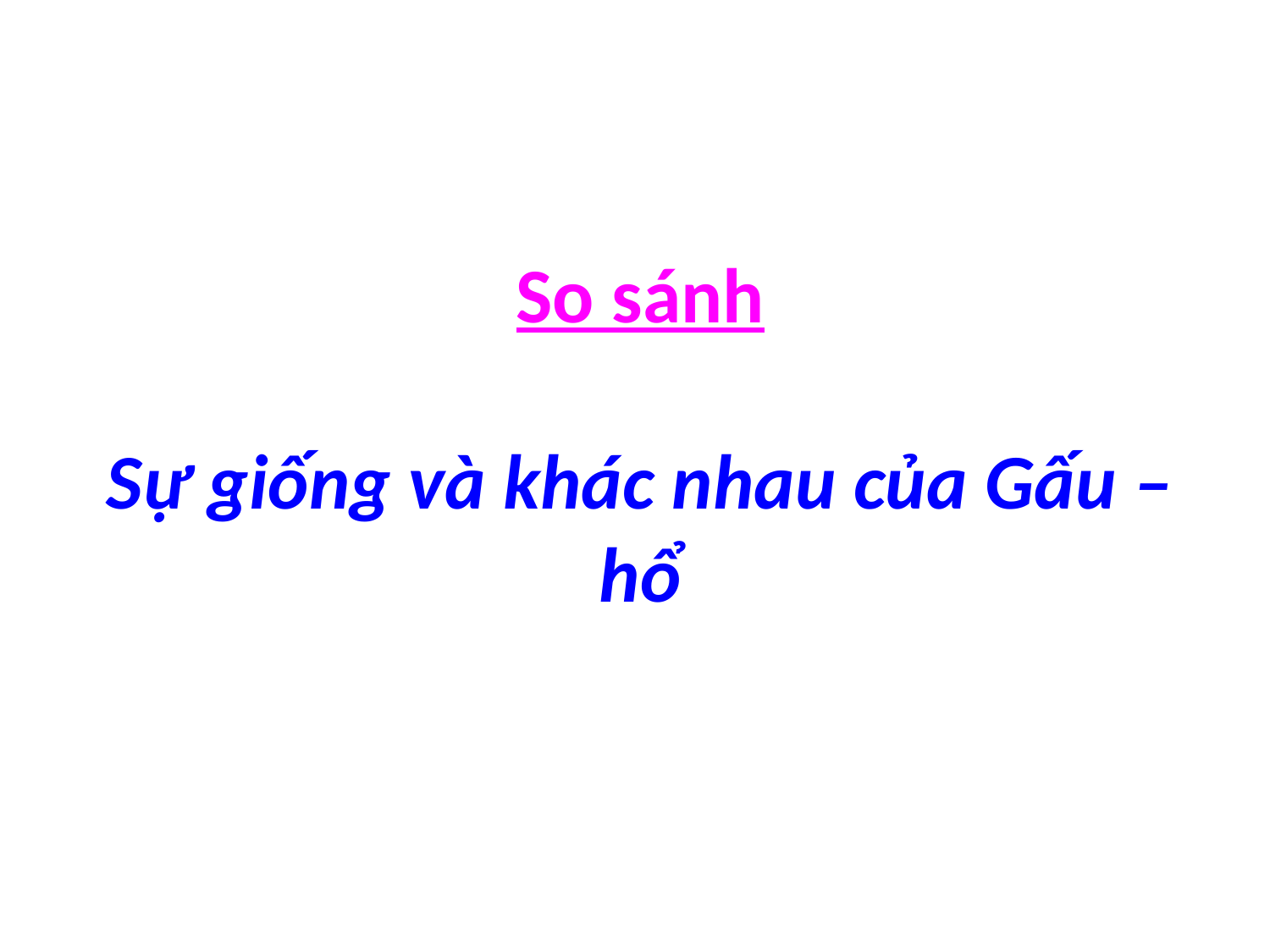

# So sánh Sự giống và khác nhau của Gấu – hổ